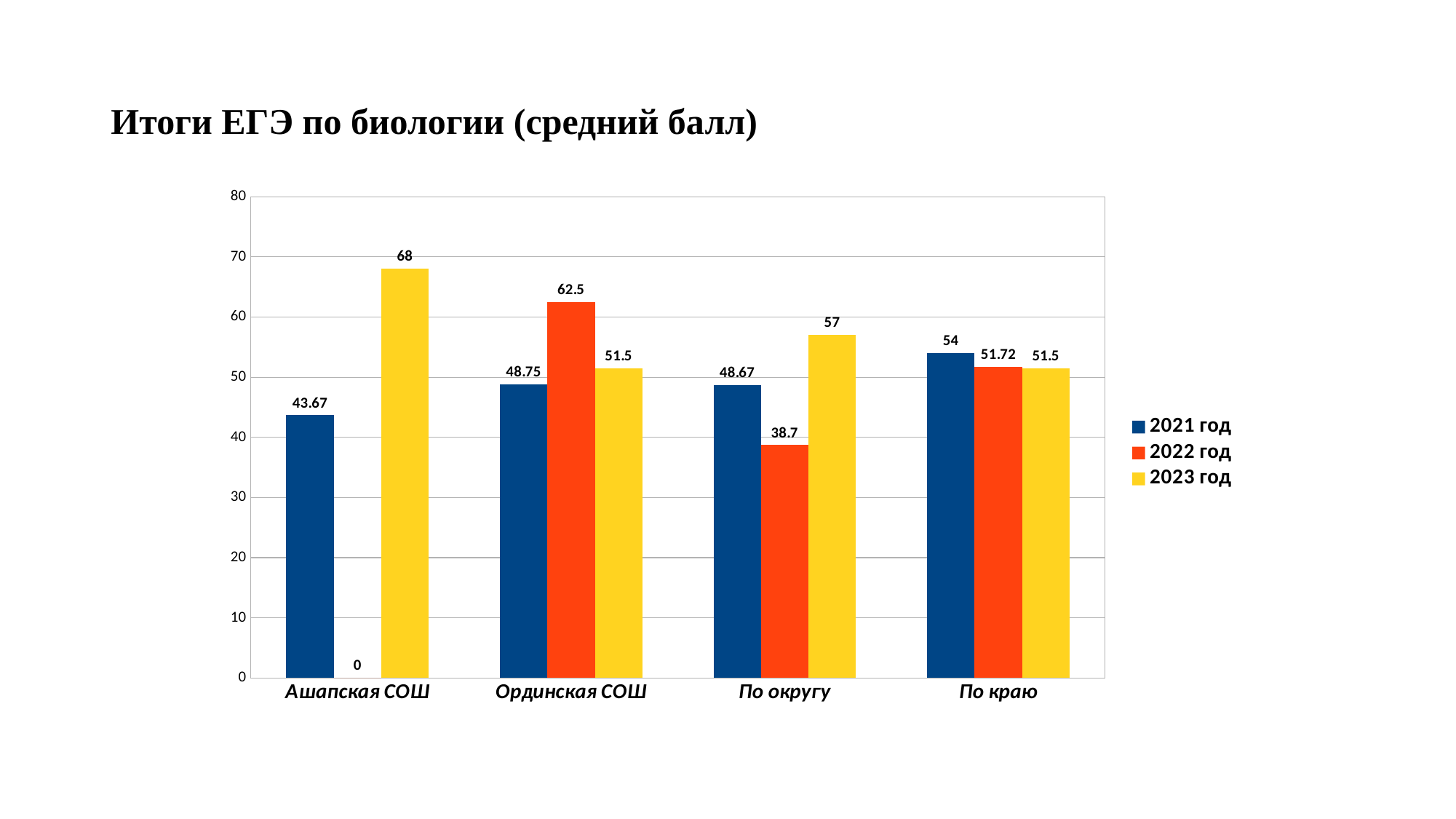

Итоги ЕГЭ по биологии (средний балл)

### Chart

| Category |  |  |  |
|---|---|---|---|
| Ашапская СОШ | 43.67 | 0.0 | 68.0 |
| Ординская СОШ | 48.75 | 62.5 | 51.5 |
| По округу | 48.67 | 38.7 | 57.0 |
| По краю | 54.0 | 51.72 | 51.5 |